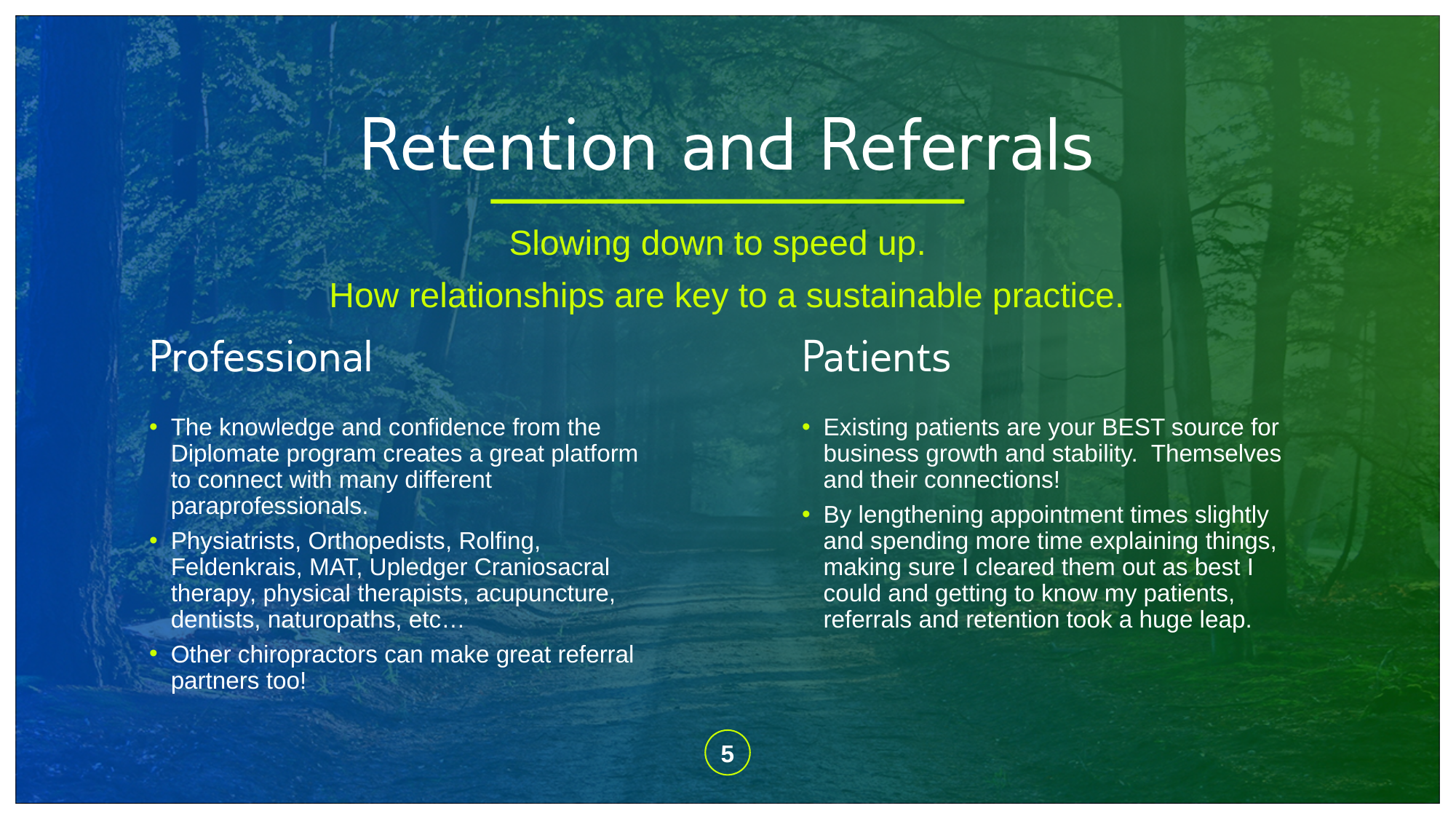

# Retention and Referrals
Slowing down to speed up.
How relationships are key to a sustainable practice.
Professional
Patients
The knowledge and confidence from the Diplomate program creates a great platform to connect with many different paraprofessionals.
Physiatrists, Orthopedists, Rolfing, Feldenkrais, MAT, Upledger Craniosacral therapy, physical therapists, acupuncture, dentists, naturopaths, etc…
Other chiropractors can make great referral partners too!

Existing patients are your BEST source for business growth and stability.  Themselves and their connections!
By lengthening appointment times slightly and spending more time explaining things, making sure I cleared them out as best I could and getting to know my patients, referrals and retention took a huge leap.
5